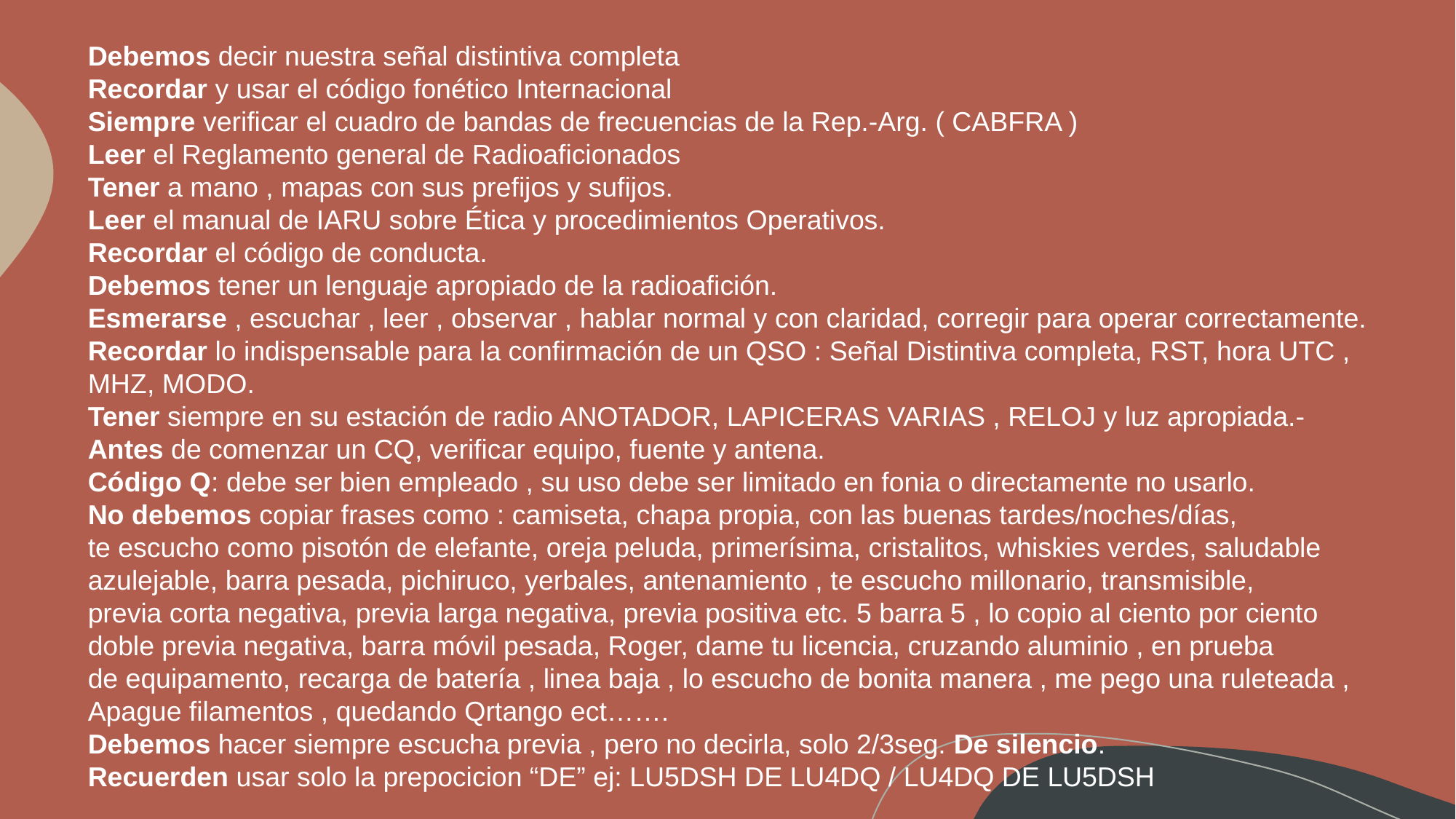

Debemos decir nuestra señal distintiva completa
Recordar y usar el código fonético Internacional
Siempre verificar el cuadro de bandas de frecuencias de la Rep.-Arg. ( CABFRA )
Leer el Reglamento general de Radioaficionados
Tener a mano , mapas con sus prefijos y sufijos.
Leer el manual de IARU sobre Ética y procedimientos Operativos.
Recordar el código de conducta.
Debemos tener un lenguaje apropiado de la radioafición.
Esmerarse , escuchar , leer , observar , hablar normal y con claridad, corregir para operar correctamente.
Recordar lo indispensable para la confirmación de un QSO : Señal Distintiva completa, RST, hora UTC ,
MHZ, MODO.
Tener siempre en su estación de radio ANOTADOR, LAPICERAS VARIAS , RELOJ y luz apropiada.-
Antes de comenzar un CQ, verificar equipo, fuente y antena.
Código Q: debe ser bien empleado , su uso debe ser limitado en fonia o directamente no usarlo.
No debemos copiar frases como : camiseta, chapa propia, con las buenas tardes/noches/días,
te escucho como pisotón de elefante, oreja peluda, primerísima, cristalitos, whiskies verdes, saludable
azulejable, barra pesada, pichiruco, yerbales, antenamiento , te escucho millonario, transmisible,
previa corta negativa, previa larga negativa, previa positiva etc. 5 barra 5 , lo copio al ciento por ciento
doble previa negativa, barra móvil pesada, Roger, dame tu licencia, cruzando aluminio , en prueba
de equipamento, recarga de batería , linea baja , lo escucho de bonita manera , me pego una ruleteada ,
Apague filamentos , quedando Qrtango ect…….
Debemos hacer siempre escucha previa , pero no decirla, solo 2/3seg. De silencio.
Recuerden usar solo la prepocicion “DE” ej: LU5DSH DE LU4DQ / LU4DQ DE LU5DSH